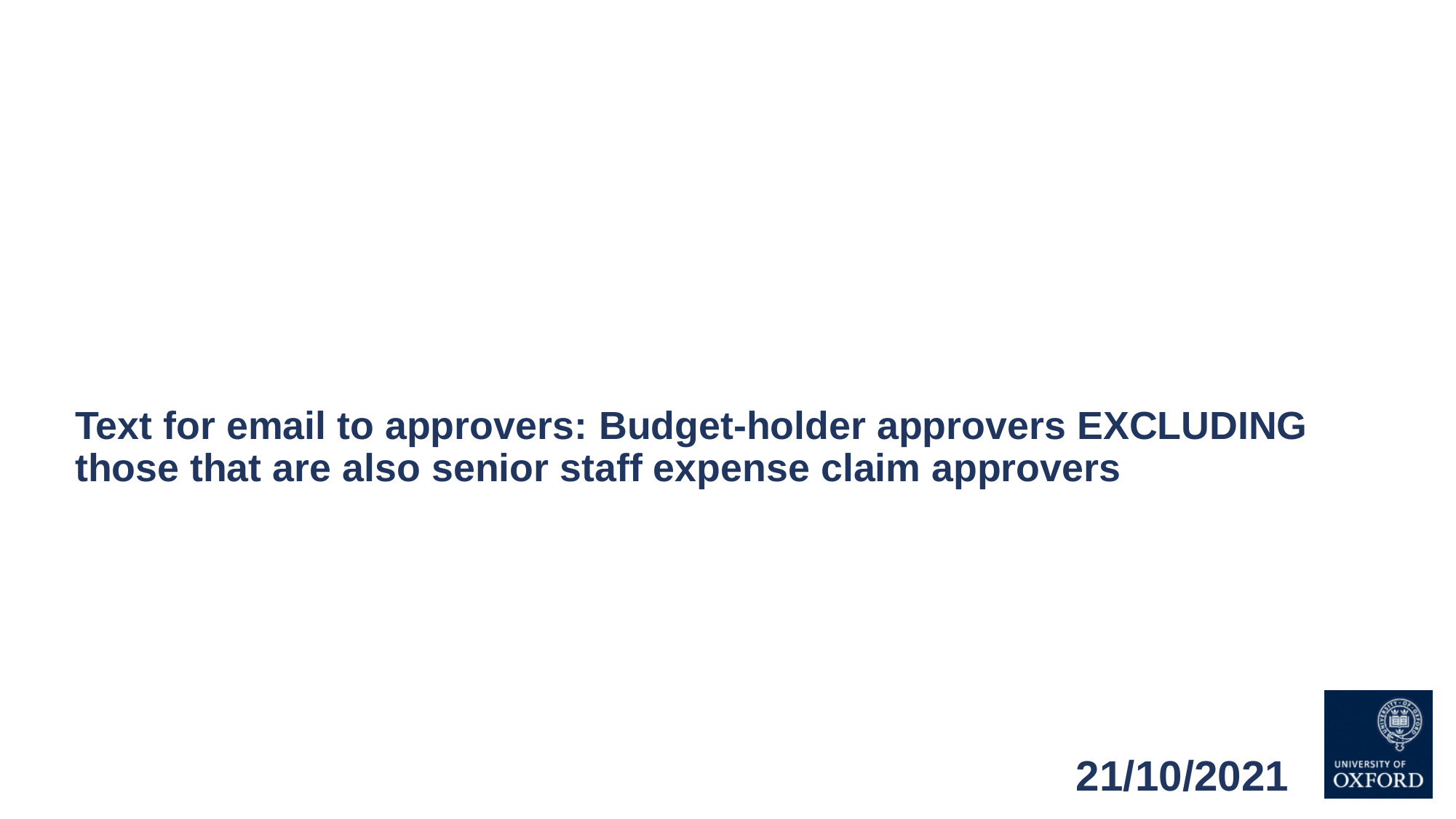

# Text for email to approvers: Budget-holder approvers EXCLUDING those that are also senior staff expense claim approvers
21/10/2021